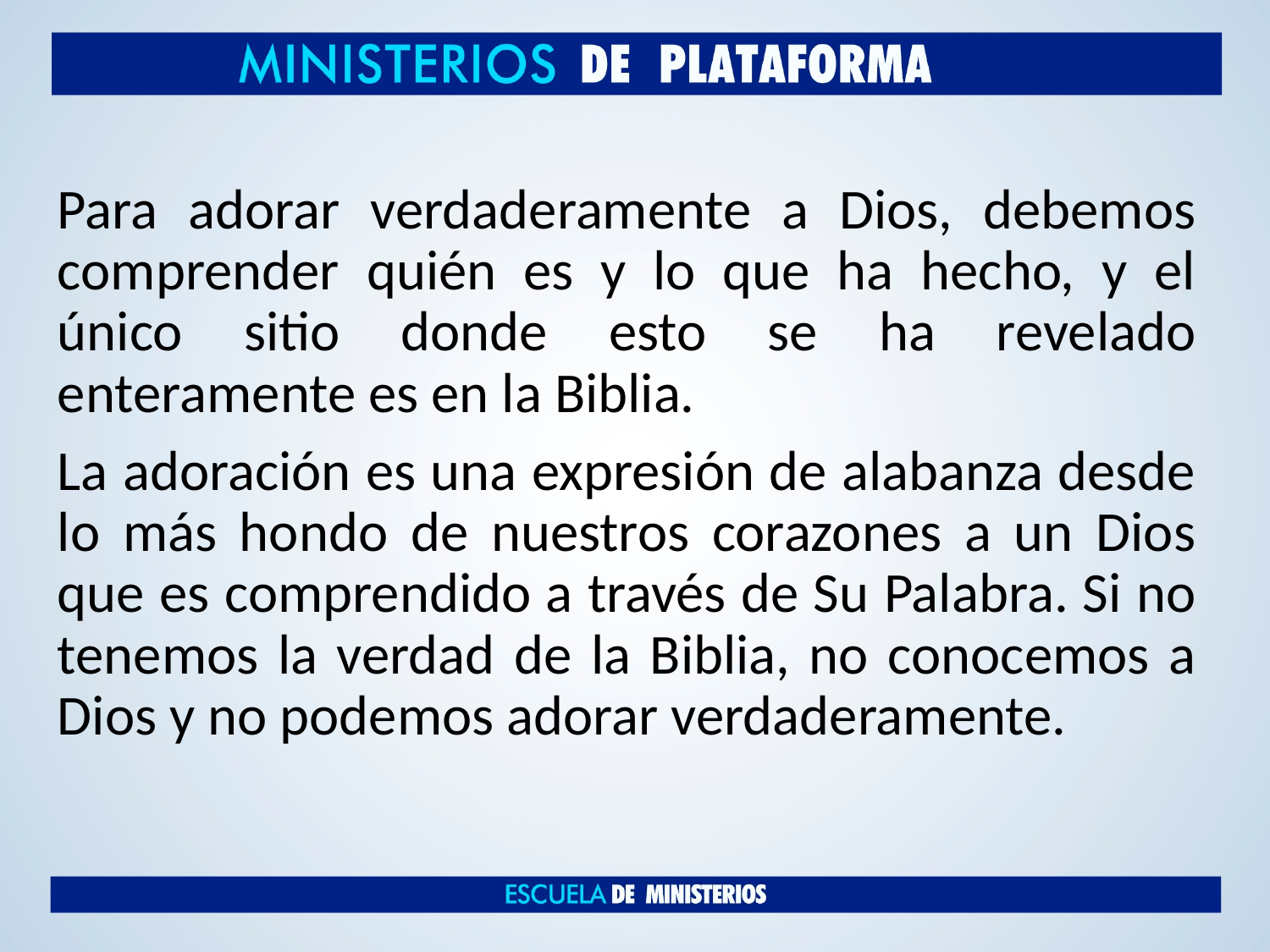

Para adorar verdaderamente a Dios, debemos comprender quién es y lo que ha hecho, y el único sitio donde esto se ha revelado enteramente es en la Biblia.
La adoración es una expresión de alabanza desde lo más hondo de nuestros corazones a un Dios que es comprendido a través de Su Palabra. Si no tenemos la verdad de la Biblia, no conocemos a Dios y no podemos adorar verdaderamente.